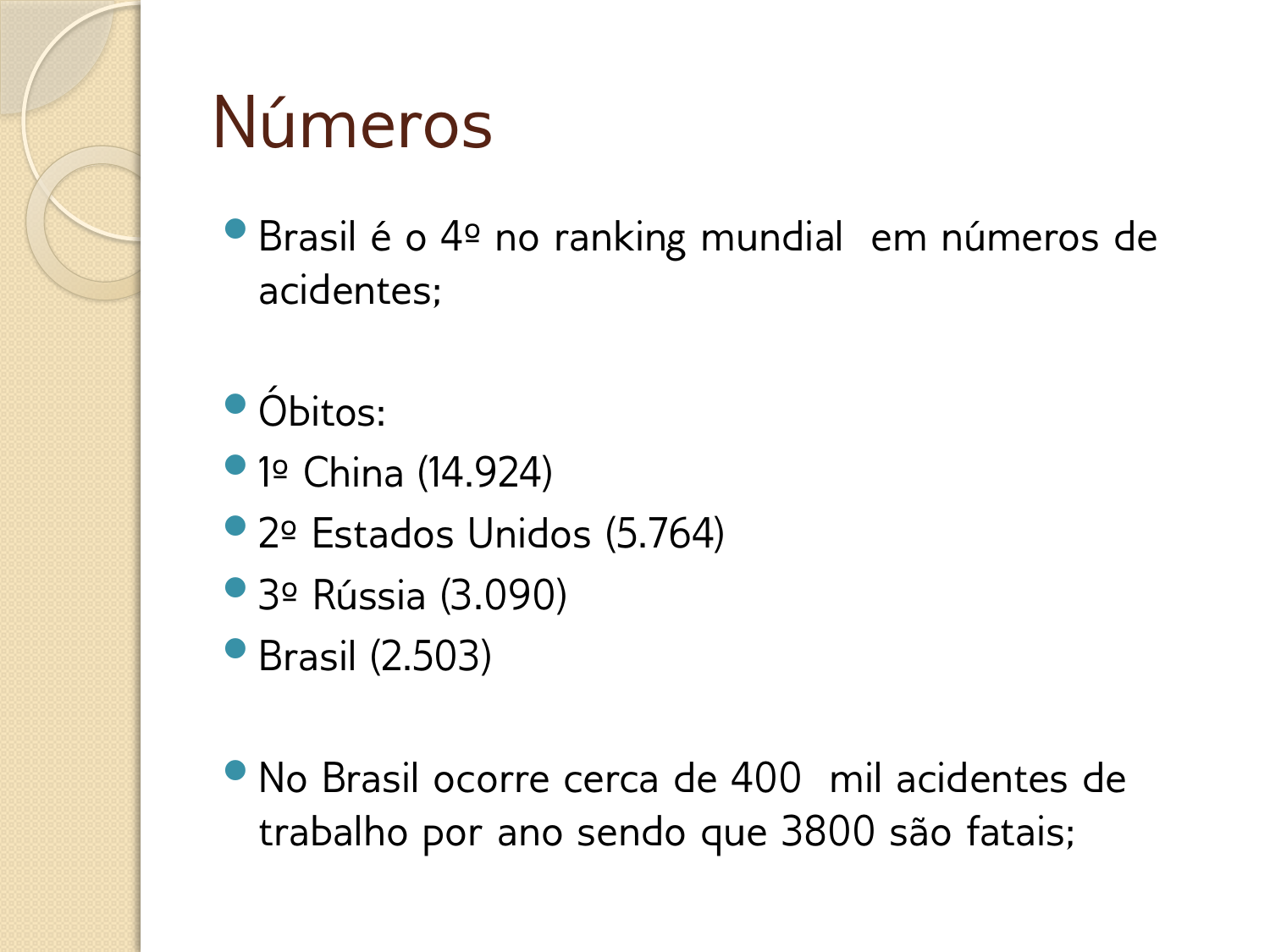

# Números
Brasil é o 4º no ranking mundial  em números de acidentes;

Óbitos:
1º China (14.924)
2º Estados Unidos (5.764)
3º Rússia (3.090)
Brasil (2.503)

No Brasil ocorre cerca de 400  mil acidentes de trabalho por ano sendo que 3800 são fatais;